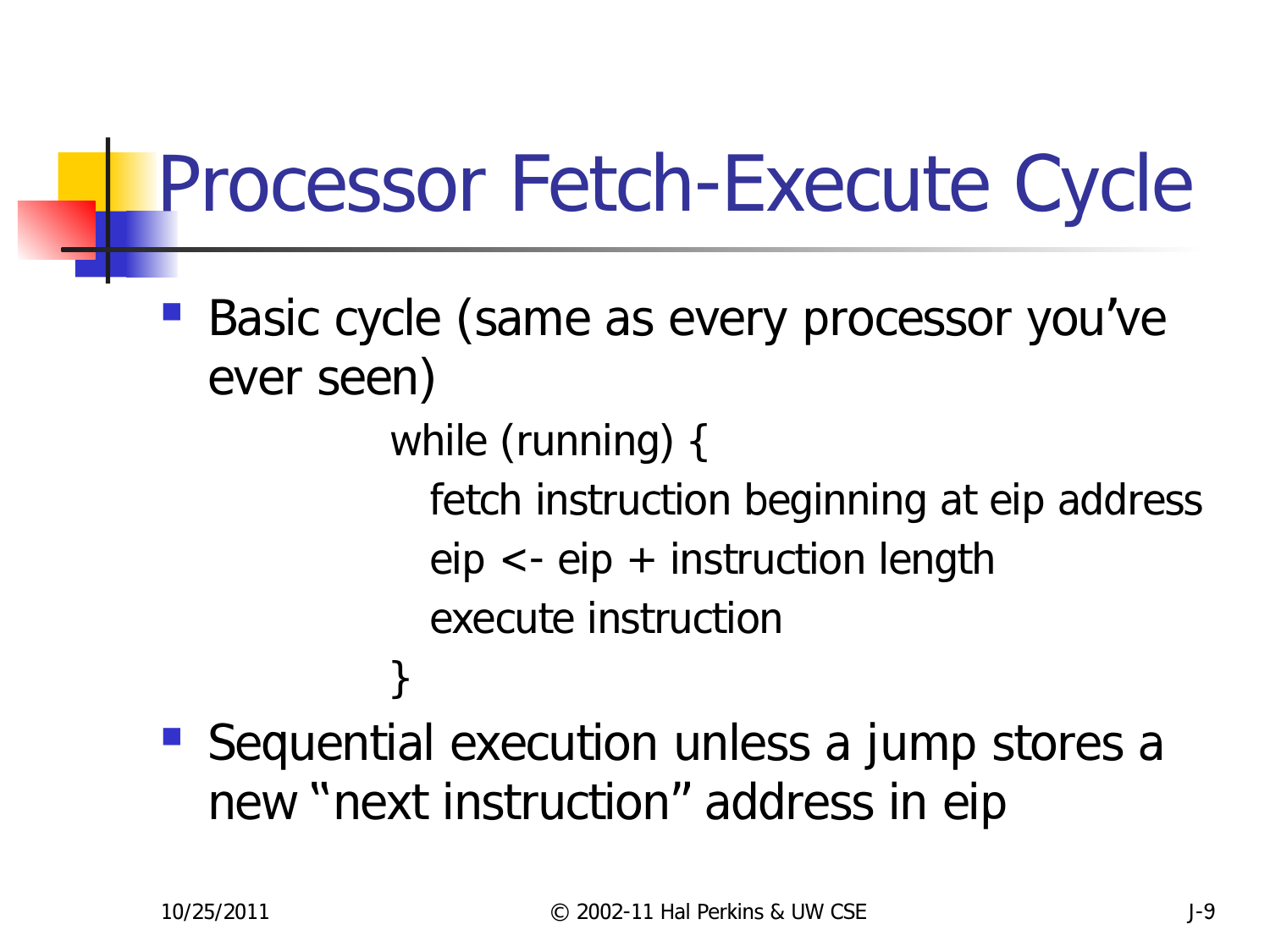

# Processor Fetch-Execute Cycle
Basic cycle (same as every processor you’ve ever seen)
		while (running) {
		   fetch instruction beginning at eip address
		   eip <- eip + instruction length
		   execute instruction
		}
Sequential execution unless a jump stores a new “next instruction” address in eip
10/25/2011
© 2002-11 Hal Perkins & UW CSE
J-9